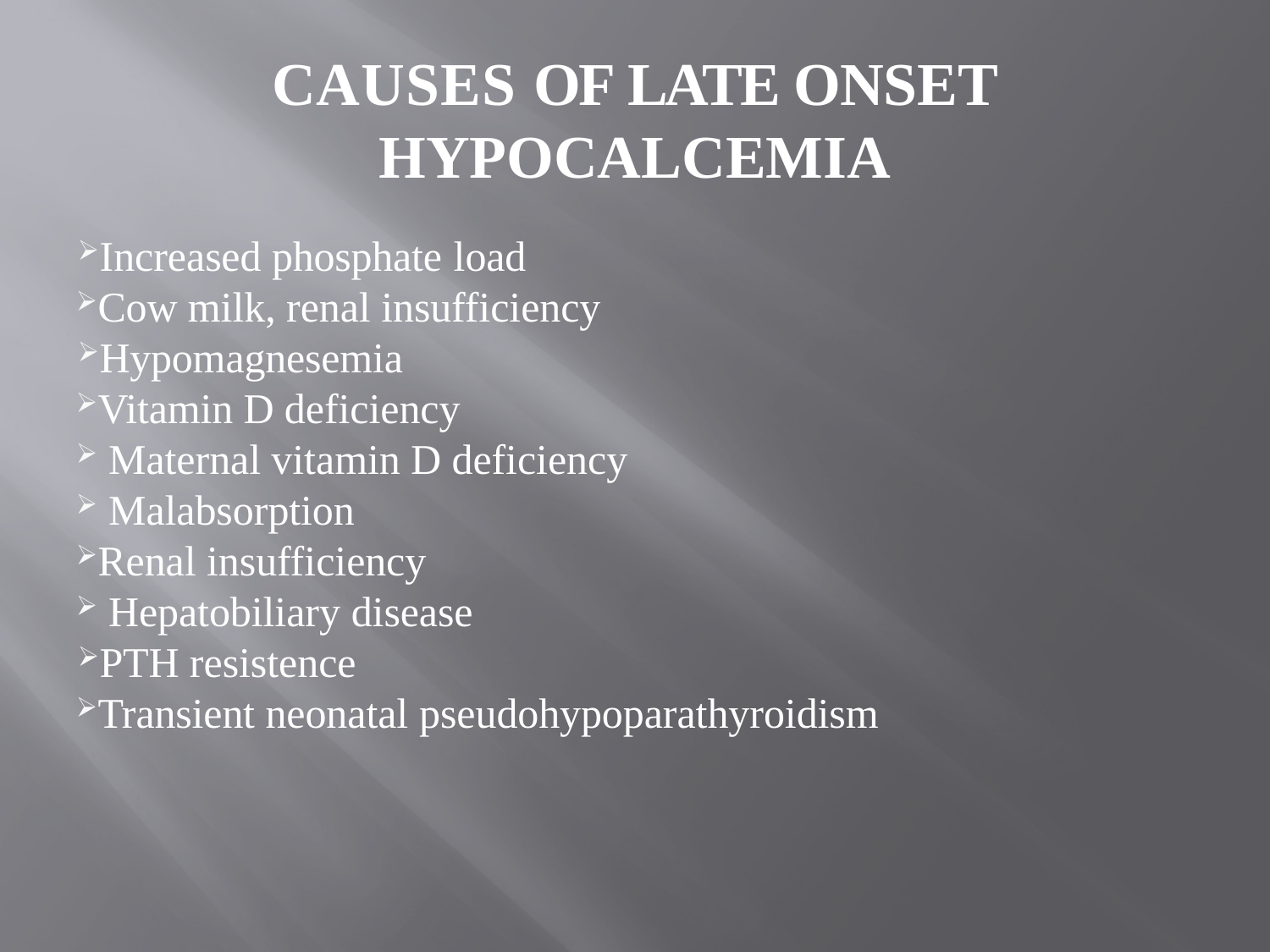

# CAUSES OF LATE ONSET HYPOCALCEMIA
Increased phosphate load
Cow milk, renal insufficiency
Hypomagnesemia
Vitamin D deficiency
 Maternal vitamin D deficiency
 Malabsorption
Renal insufficiency
 Hepatobiliary disease
PTH resistence
Transient neonatal pseudohypoparathyroidism